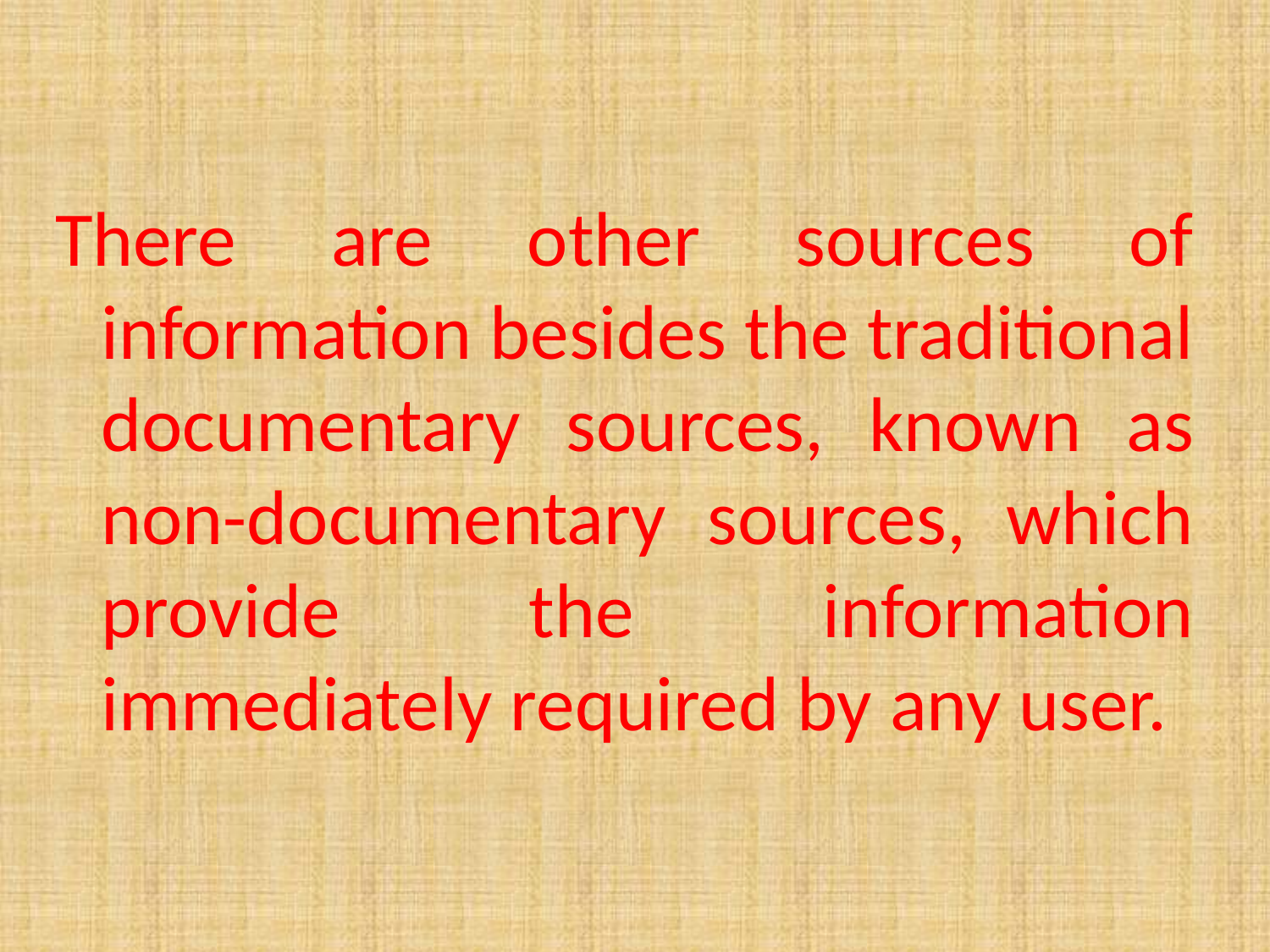

There are other sources of information besides the traditional documentary sources, known as non-documentary sources, which provide the information immediately required by any user.